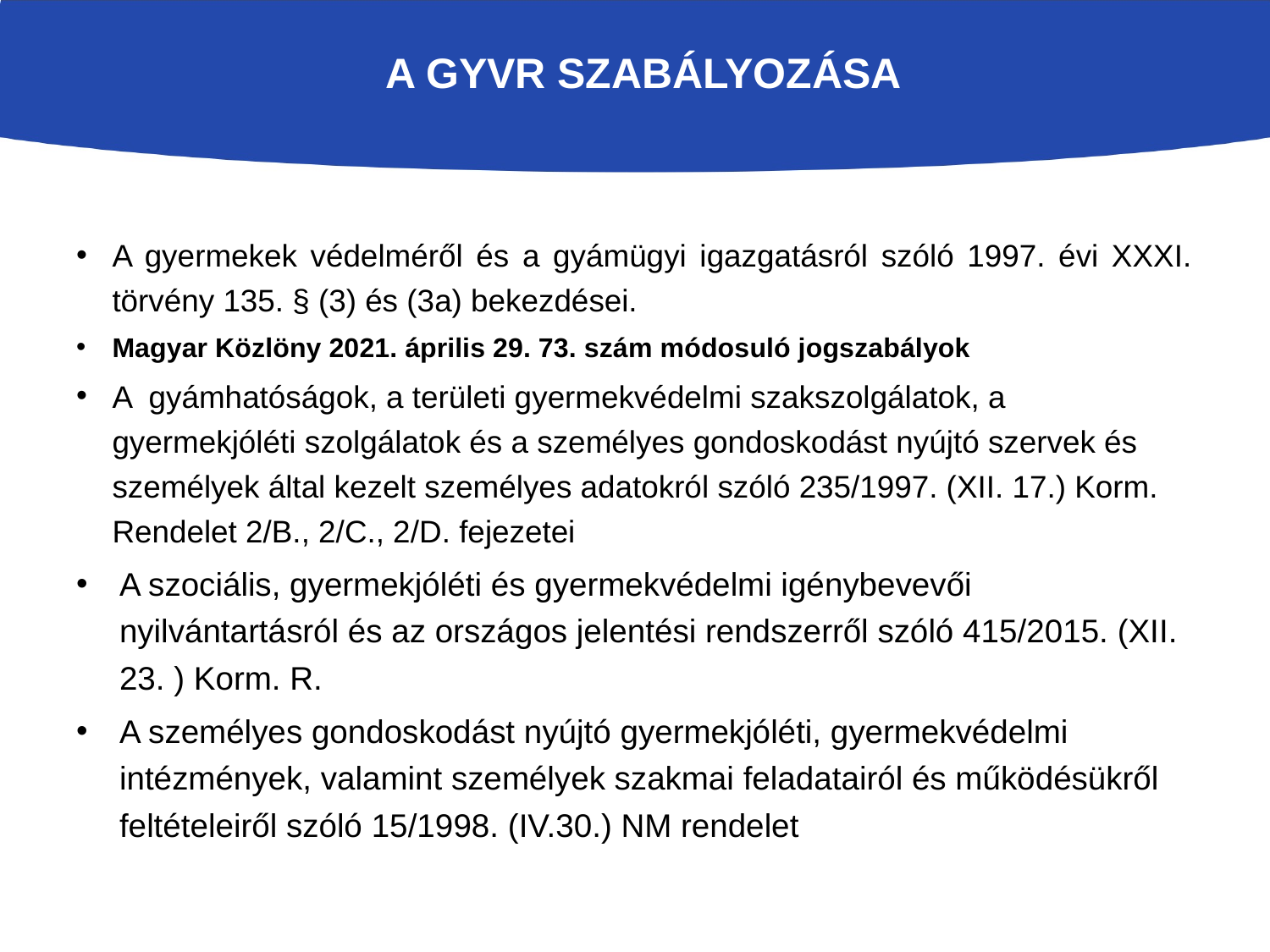

# A GYVR szabályozása
A gyermekek védelméről és a gyámügyi igazgatásról szóló 1997. évi XXXI. törvény 135. § (3) és (3a) bekezdései.
Magyar Közlöny 2021. április 29. 73. szám módosuló jogszabályok
A  gyámhatóságok, a területi gyermekvédelmi szakszolgálatok, a gyermekjóléti szolgálatok és a személyes gondoskodást nyújtó szervek és személyek által kezelt személyes adatokról szóló 235/1997. (XII. 17.) Korm. Rendelet 2/B., 2/C., 2/D. fejezetei
A szociális, gyermekjóléti és gyermekvédelmi igénybevevői nyilvántartásról és az országos jelentési rendszerről szóló 415/2015. (XII. 23. ) Korm. R.
A személyes gondoskodást nyújtó gyermekjóléti, gyermekvédelmi intézmények, valamint személyek szakmai feladatairól és működésükről feltételeiről szóló 15/1998. (IV.30.) NM rendelet